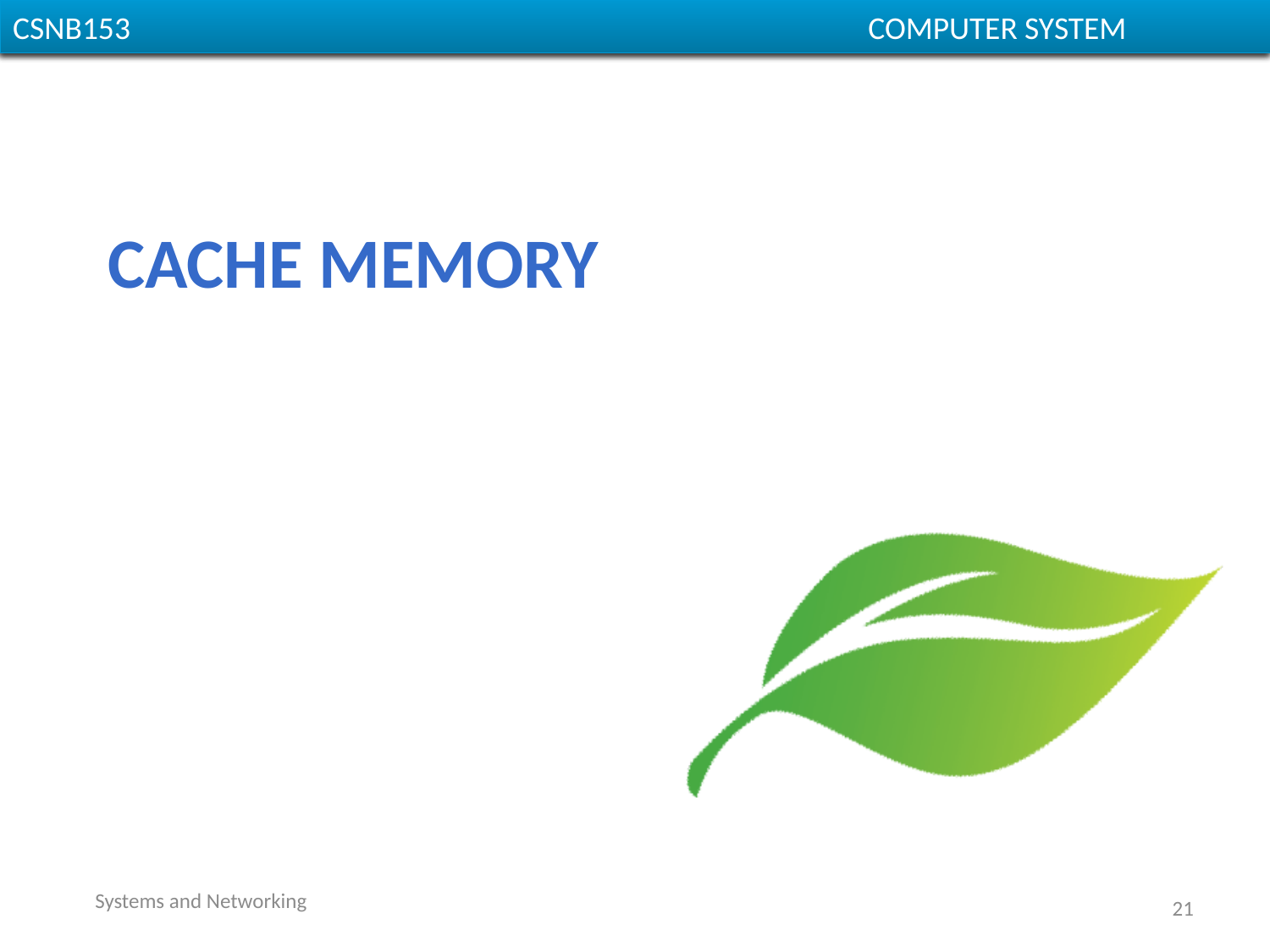

CGMB143						             COMPUTER SYSTEM
CSNB153						             COMPUTER SYSTEM
# Cache Memory

Systems and Networking
21